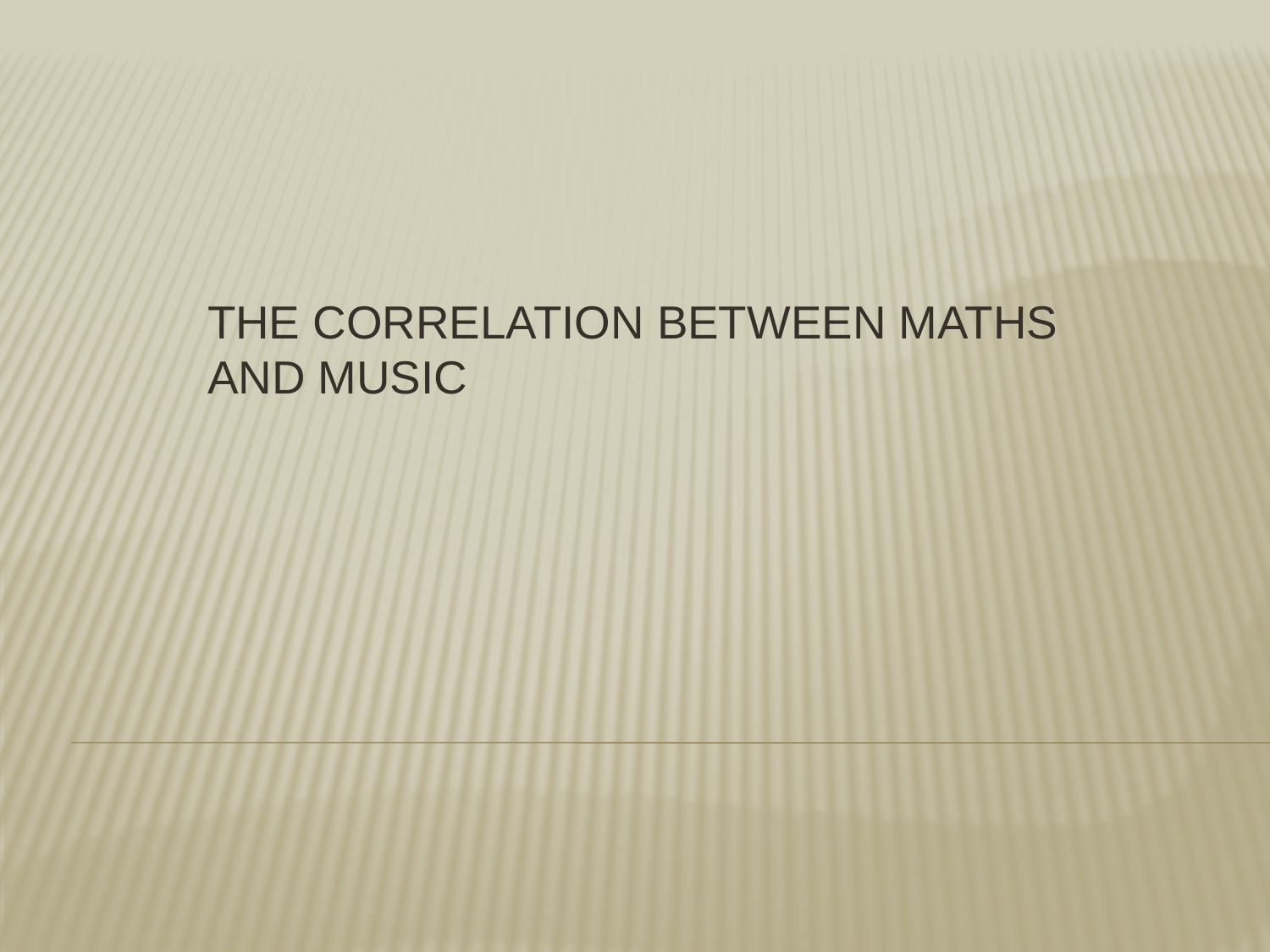

# The Correlation between Maths and Music